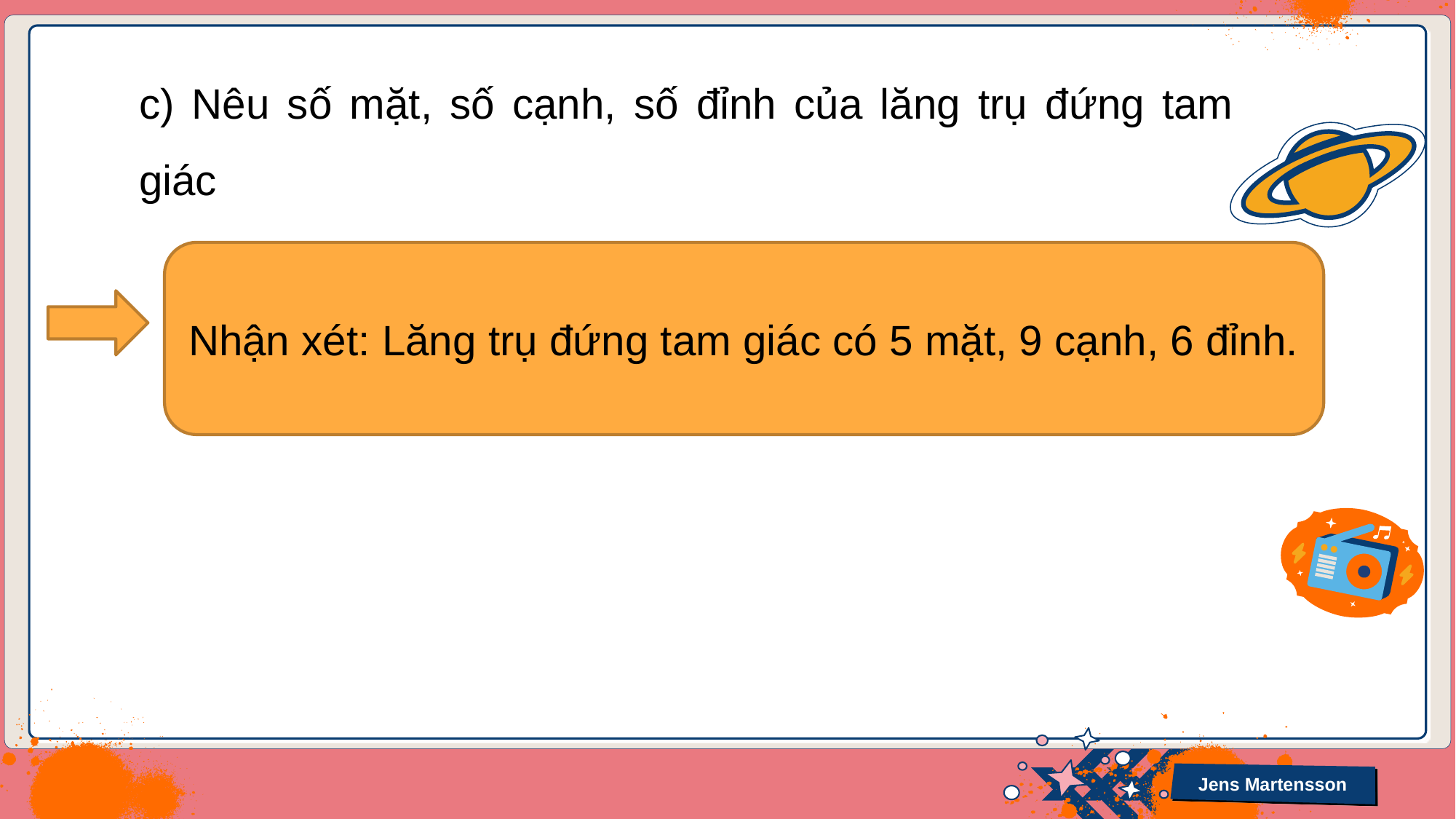

c) Nêu số mặt, số cạnh, số đỉnh của lăng trụ đứng tam giác

Nhận xét: Lăng trụ đứng tam giác có 5 mặt, 9 cạnh, 6 đỉnh.